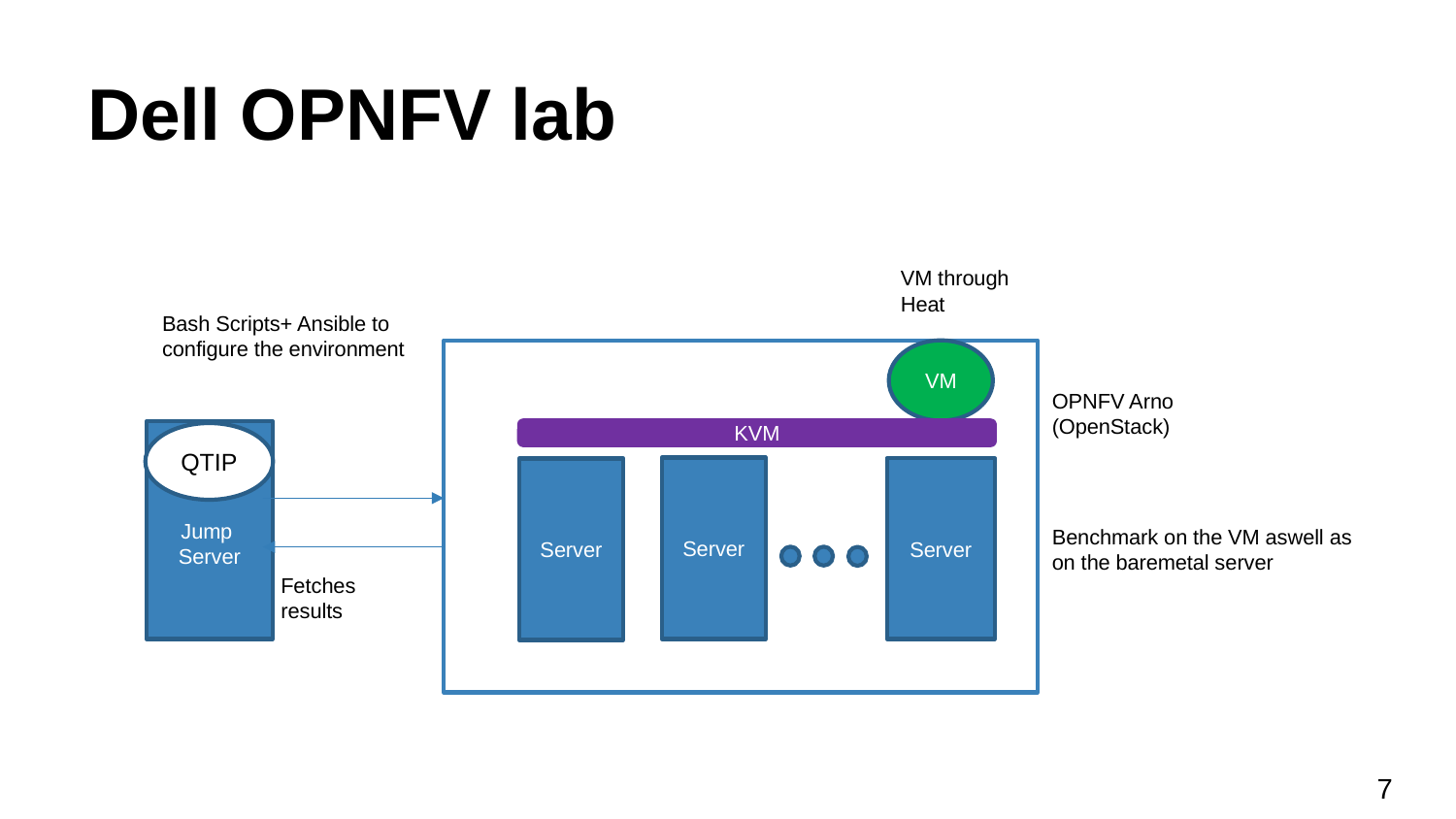

# Dell OPNFV lab
VM through Heat
Bash Scripts+ Ansible to configure the environment
VM

OPNFV Arno (OpenStack)
KVM

Jump
Server
QTIP
Server
Server
Server
Benchmark on the VM aswell as on the baremetal server

Fetches results
7